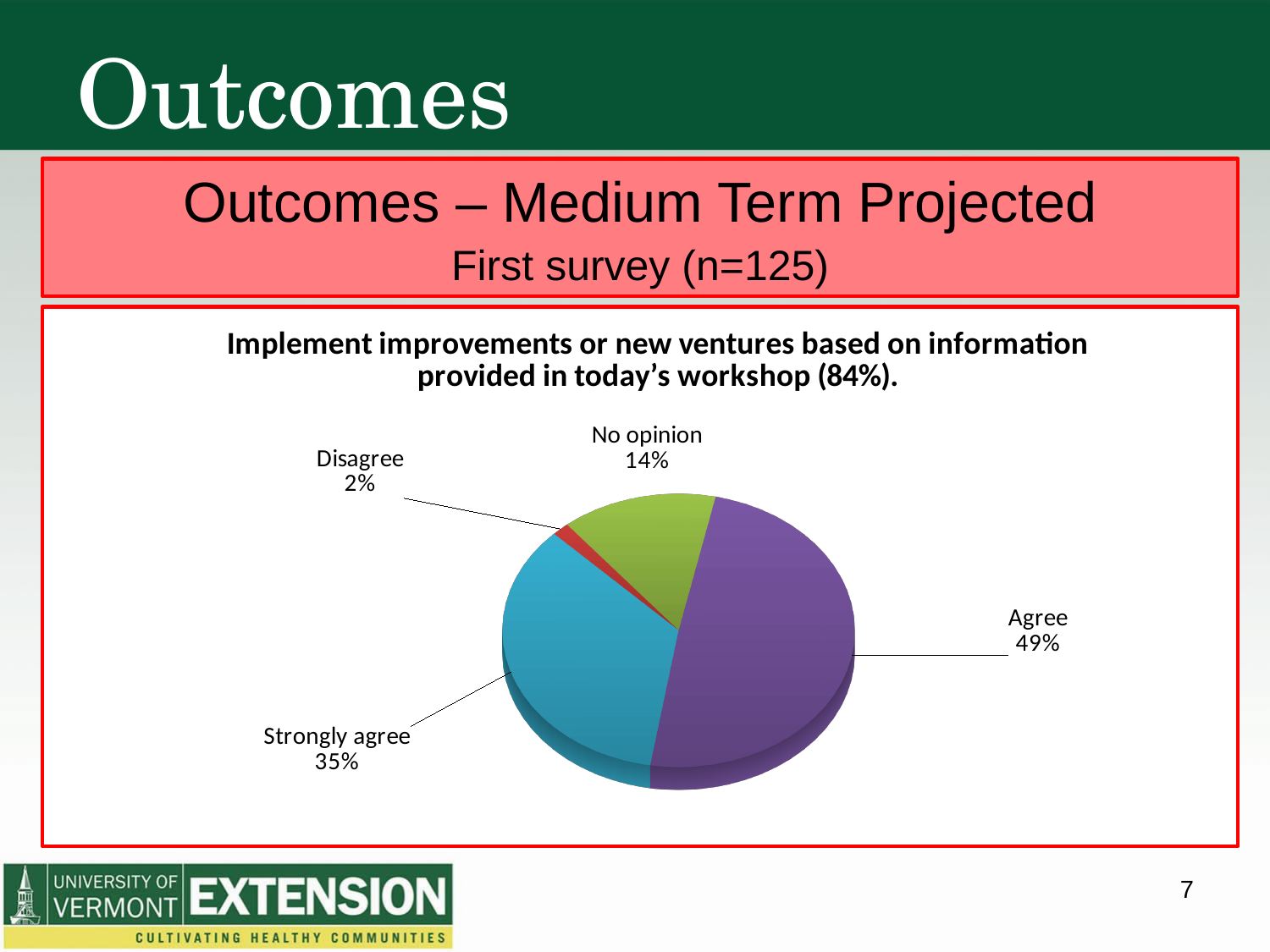

# Outcomes
Outcomes – Medium Term Projected
First survey (n=125)

[unsupported chart]

7